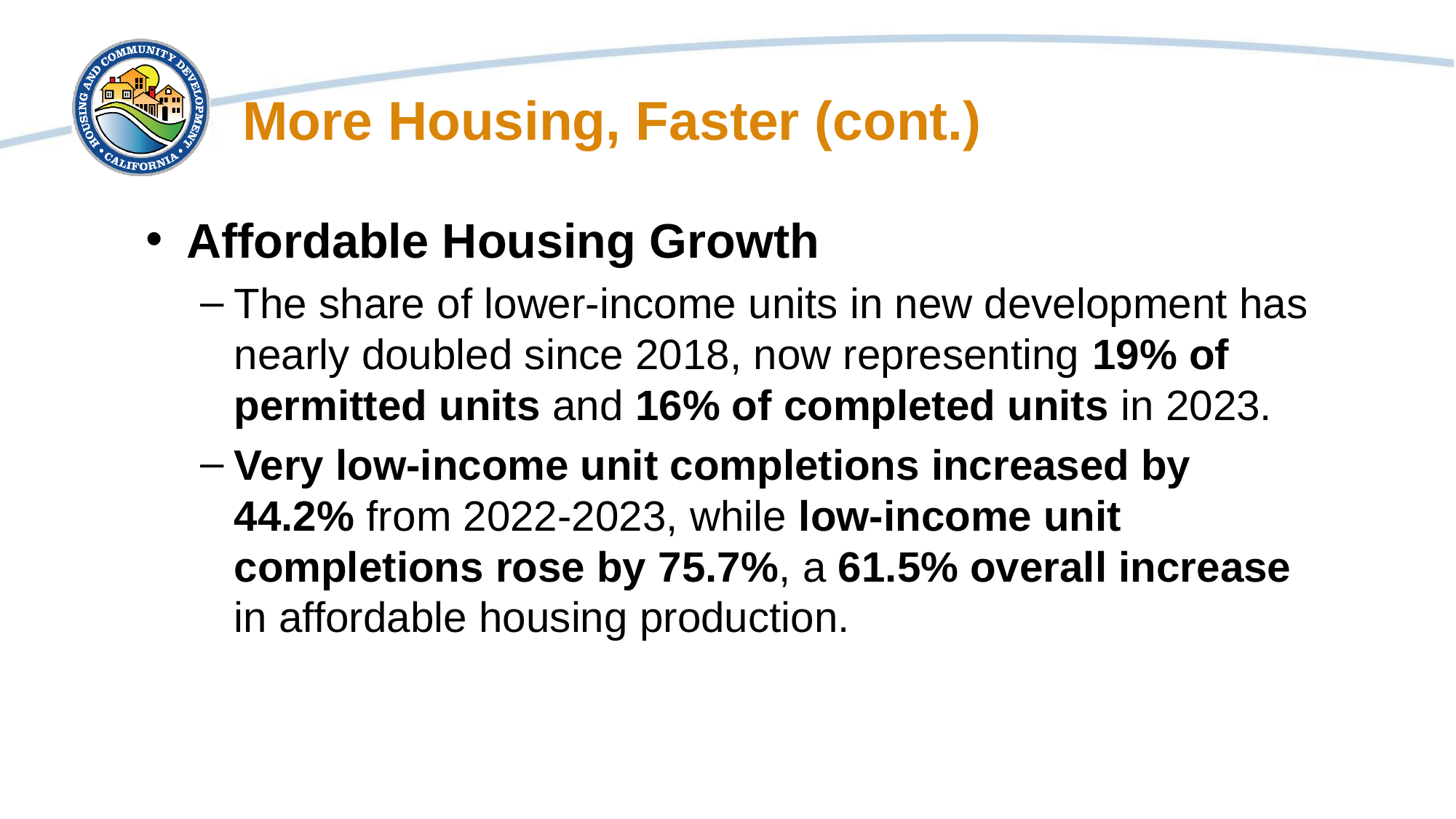

# More Housing, Faster (cont.)
Affordable Housing Growth
The share of lower-income units in new development has nearly doubled since 2018, now representing 19% of permitted units and 16% of completed units in 2023.
Very low-income unit completions increased by 44.2% from 2022-2023, while low-income unit completions rose by 75.7%, a 61.5% overall increase in affordable housing production.